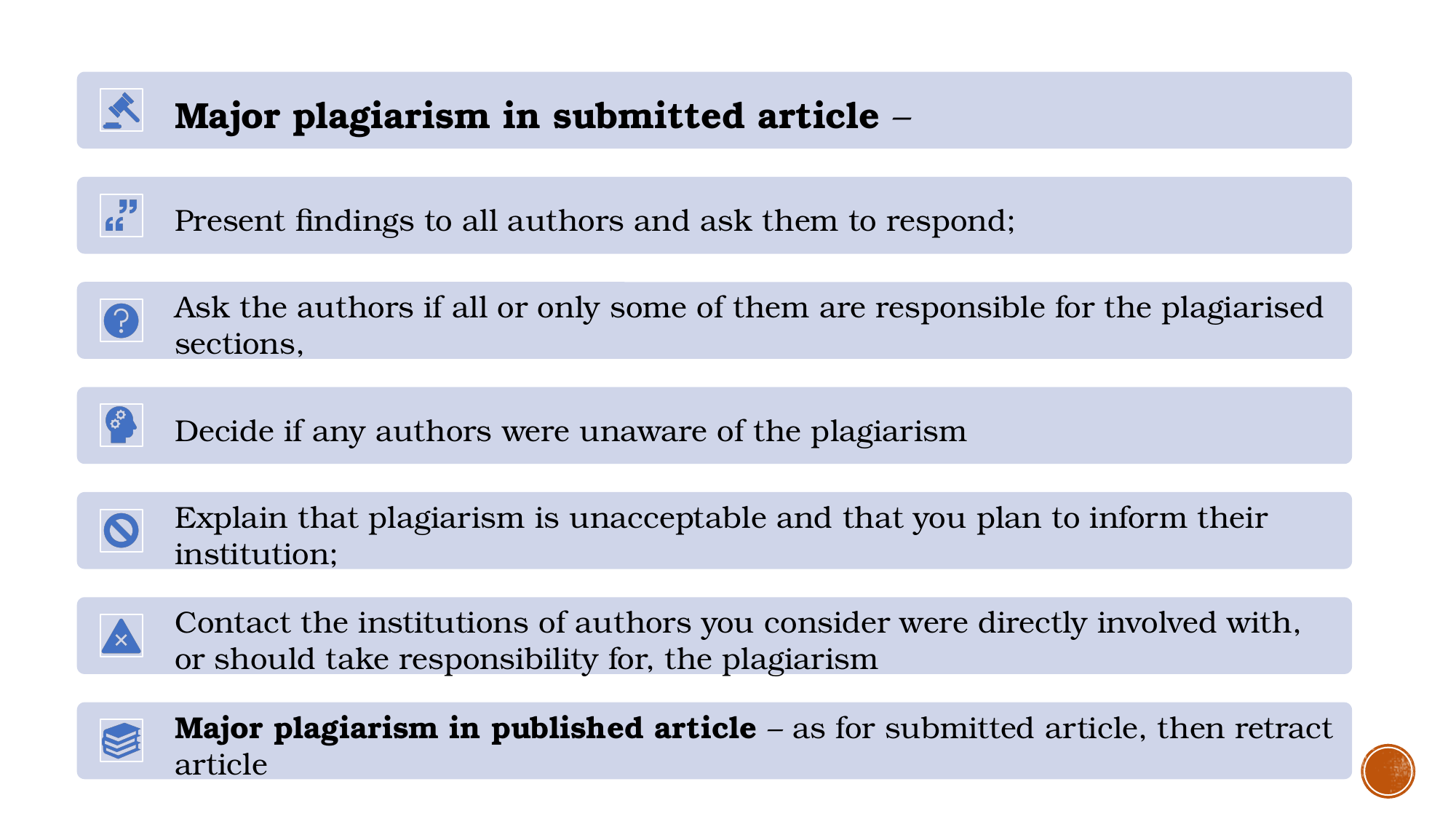

Major plagiarism in submitted article –
Present findings to all authors and ask them to respond;
Ask the authors if all or only some of them are responsible for the plagiarised sections,
Decide if any authors were unaware of the plagiarism
Explain that plagiarism is unacceptable and that you plan to inform their institution;
Contact the institutions of authors you consider were directly involved with, or should take responsibility for, the plagiarism
Major plagiarism in published article – as for submitted article, then retract article